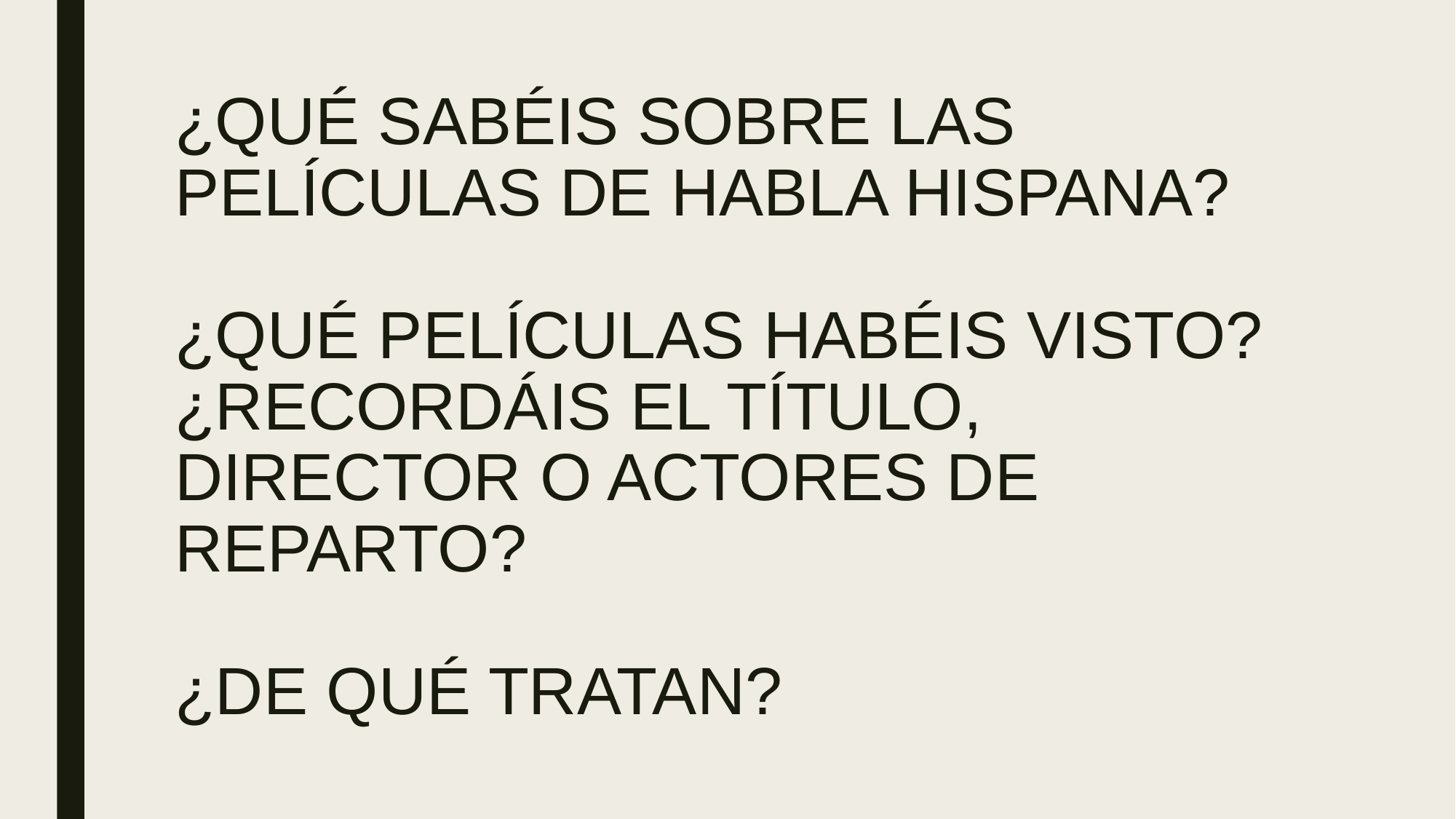

# ¿QUÉ SABÉIS SOBRE LAS PELÍCULAS DE HABLA HISPANA? ¿QUÉ PELÍCULAS HABÉIS VISTO? ¿RECORDÁIS EL TÍTULO, DIRECTOR O ACTORES DE REPARTO? ¿DE QUÉ TRATAN?